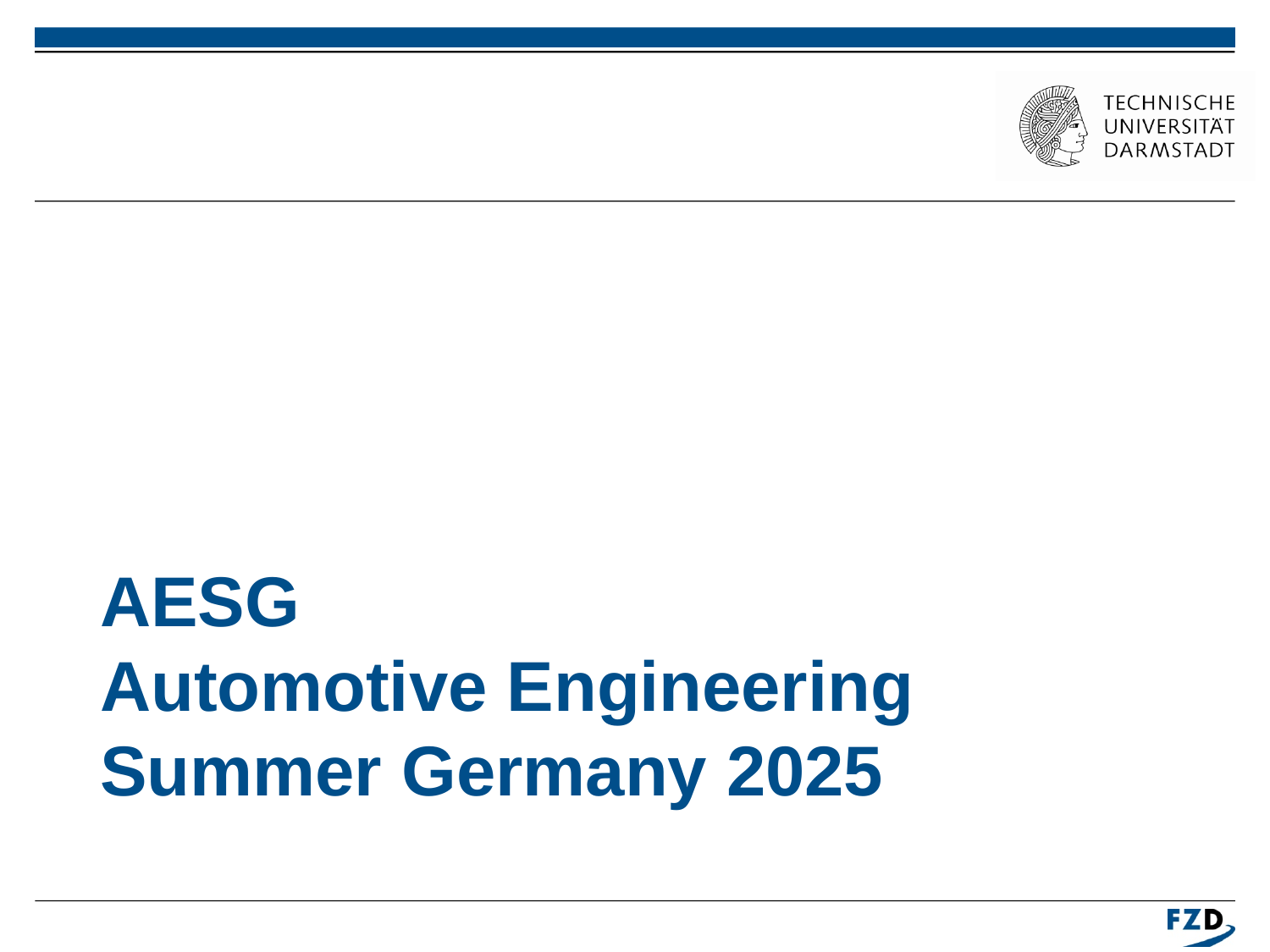

# AESG Automotive Engineering Summer Germany 2025